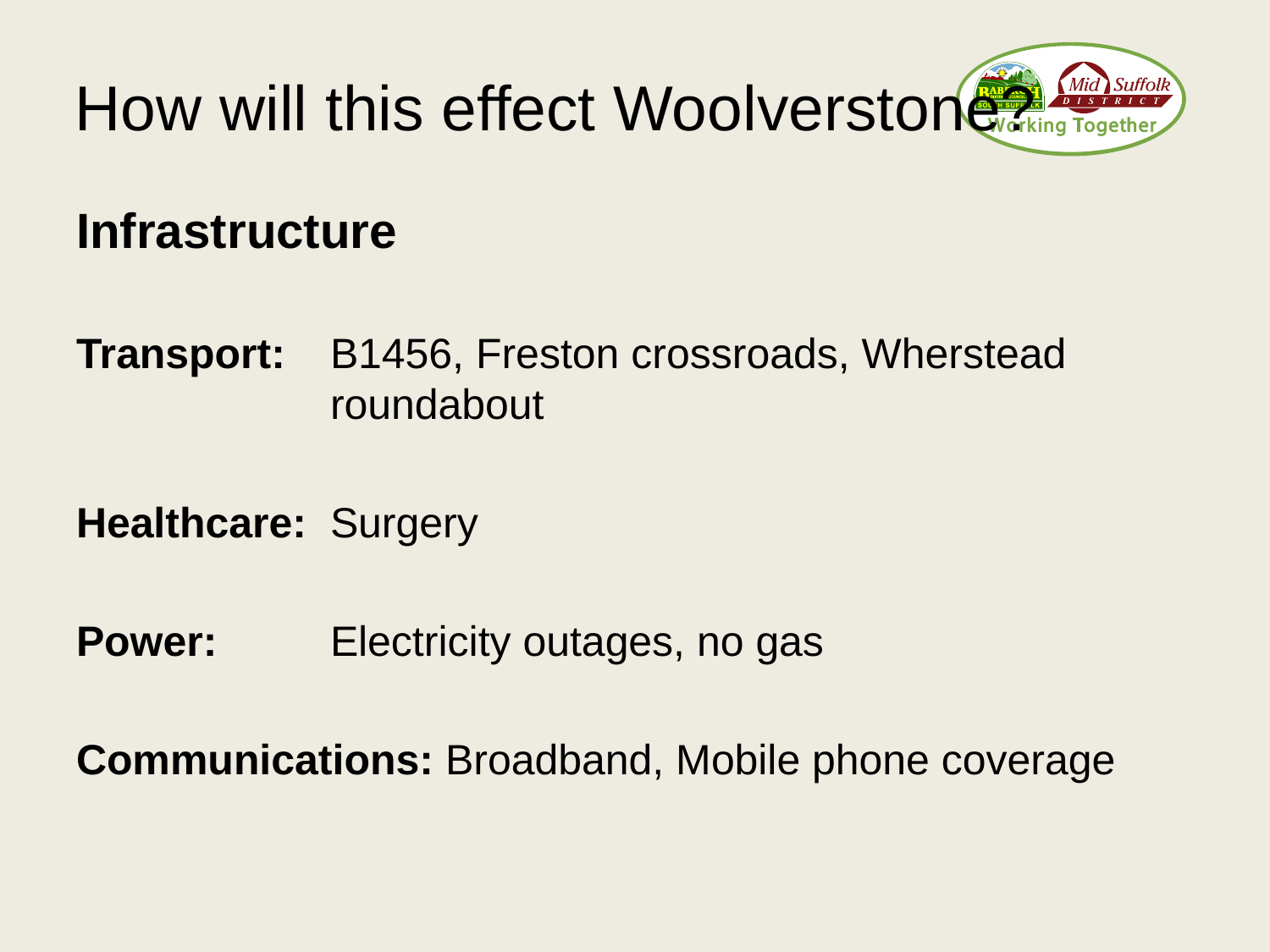

How will this effect Woolverstone?
Infrastructure

Transport: 	B1456, Freston crossroads, Wherstead 			roundabout

Healthcare: 	Surgery

Power: 	Electricity outages, no gas

Communications: Broadband, Mobile phone coverage